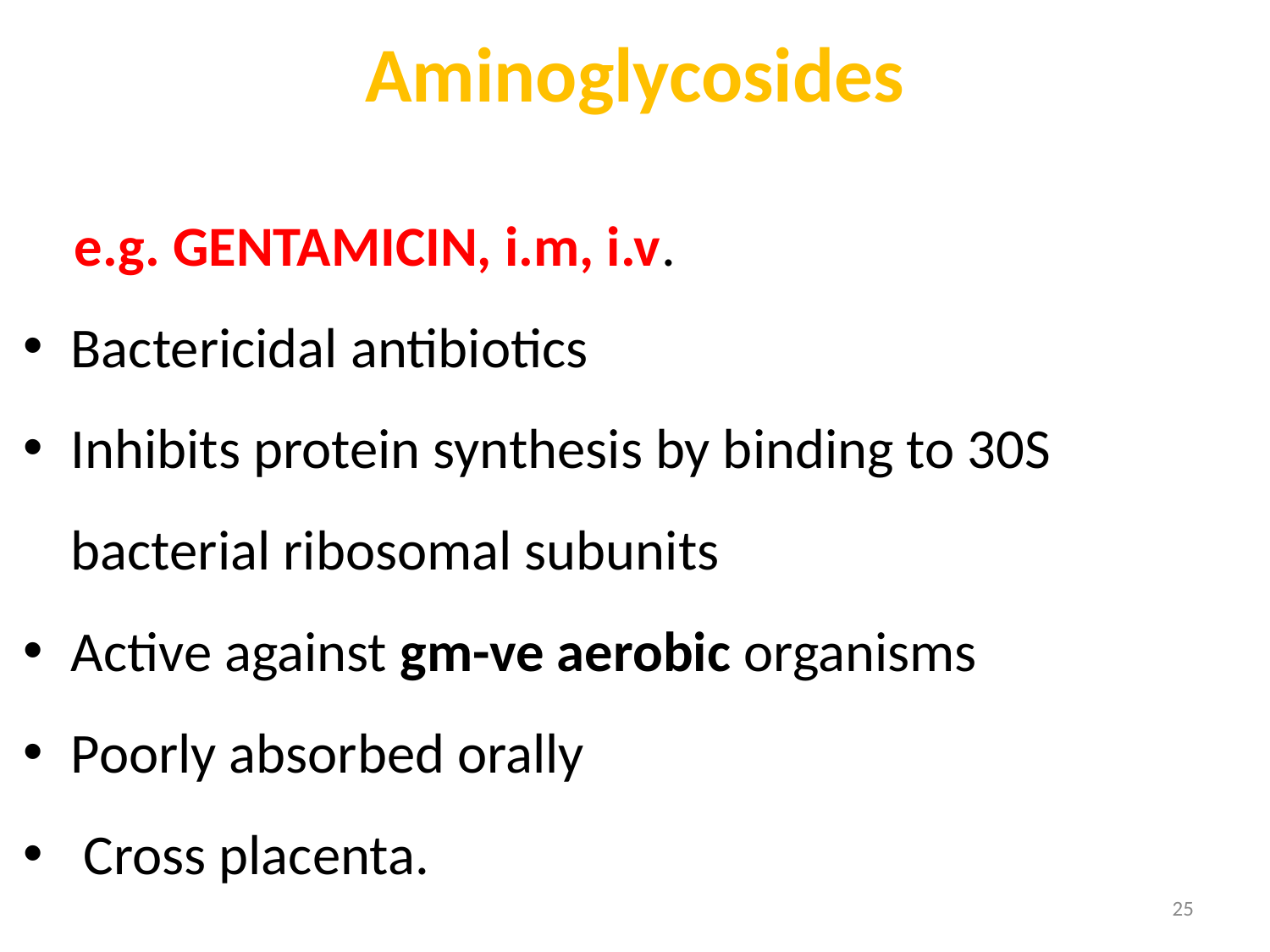

# Aminoglycosides
    e.g. GENTAMICIN, i.m, i.v.
Bactericidal antibiotics
Inhibits protein synthesis by binding to 30S  bacterial ribosomal subunits
Active against gm-ve aerobic organisms
Poorly absorbed orally
 Cross placenta.
25